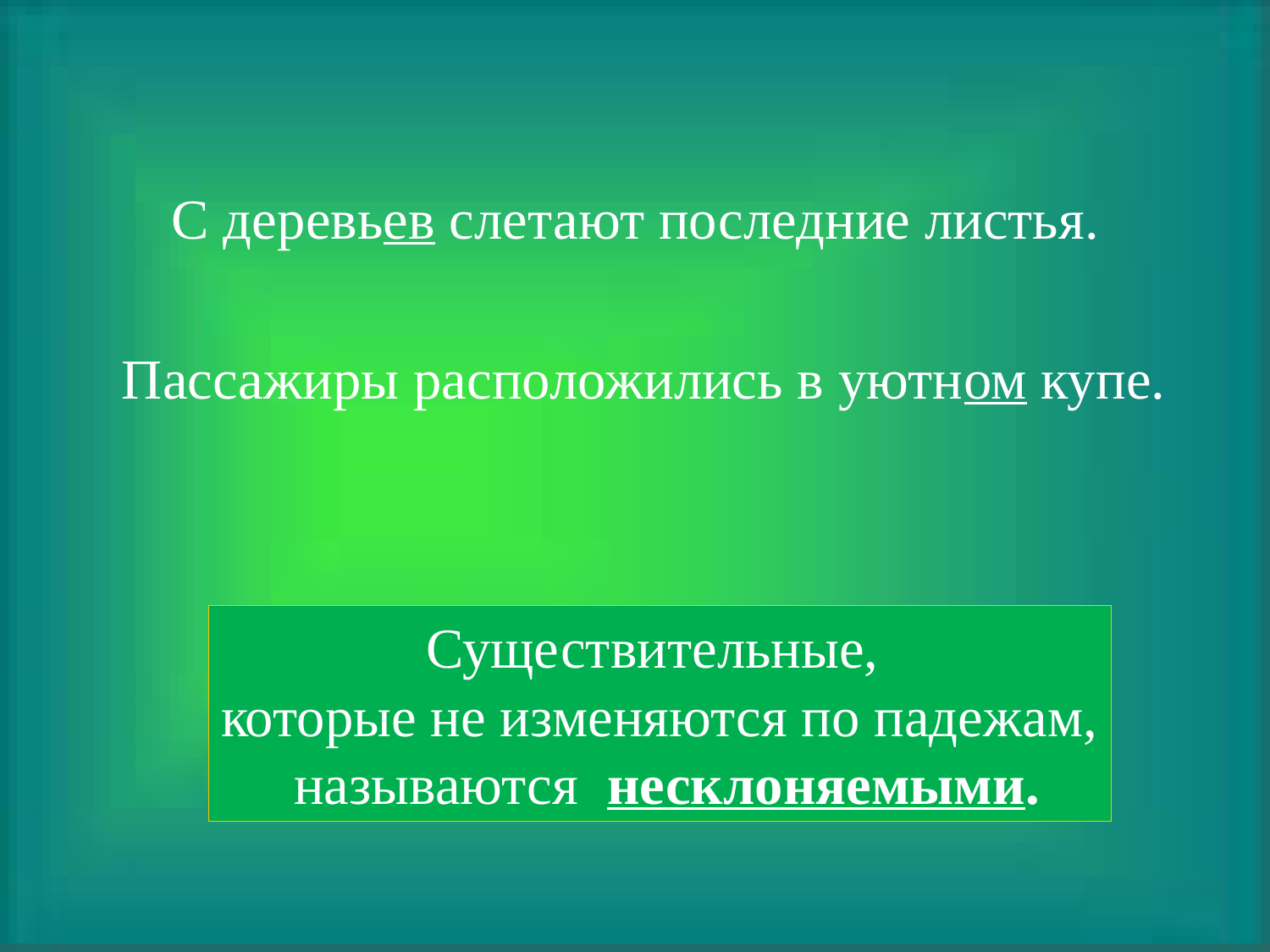

С деревьев слетают последние листья.
Пассажиры расположились в уютном купе.
Существительные,
которые не изменяются по падежам,
 называются  несклоняемыми.